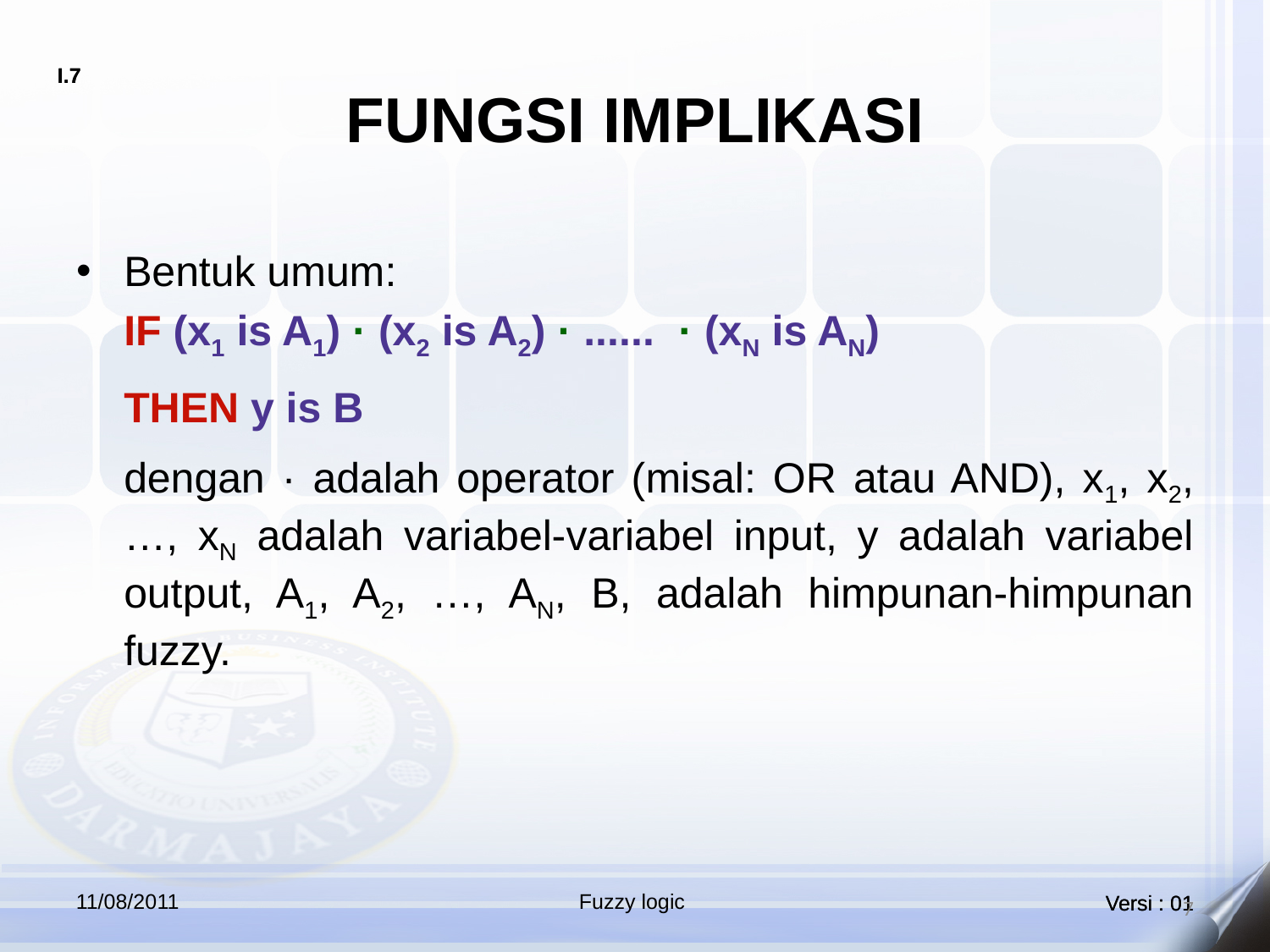

# FUNGSI IMPLIKASI
Bentuk umum:
	IF (x1 is A1) · (x2 is A2) · ......  · (xN is AN)
	THEN y is B
	dengan · adalah operator (misal: OR atau AND), x1, x2, …, xN adalah variabel-variabel input, y adalah variabel output, A1, A2, …, AN, B, adalah himpunan-himpunan fuzzy.
11/08/2011
Fuzzy logic
7